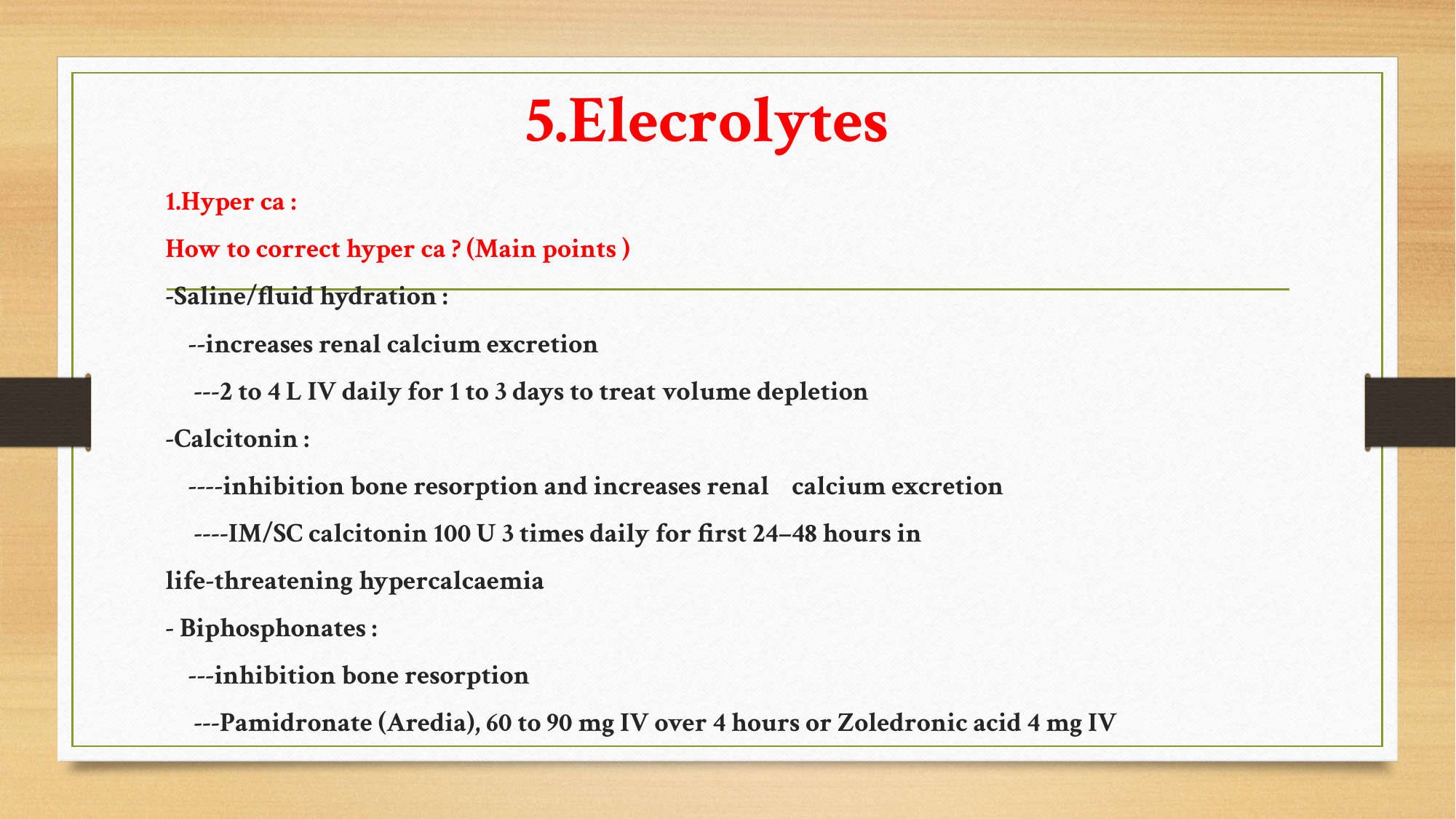

# 5.Elecrolytes
1.Hyper ca :
How to correct hyper ca ? (Main points )
-Saline/fluid hydration :
    --increases renal calcium excretion
     ---2 to 4 L IV daily for 1 to 3 days to treat volume depletion
-Calcitonin :
    ----inhibition bone resorption and increases renal    calcium excretion
     ----IM/SC calcitonin 100 U 3 times daily for first 24–48 hours in
life-threatening hypercalcaemia
- Biphosphonates :
    ---inhibition bone resorption
     ---Pamidronate (Aredia), 60 to 90 mg IV over 4 hours or Zoledronic acid 4 mg IV